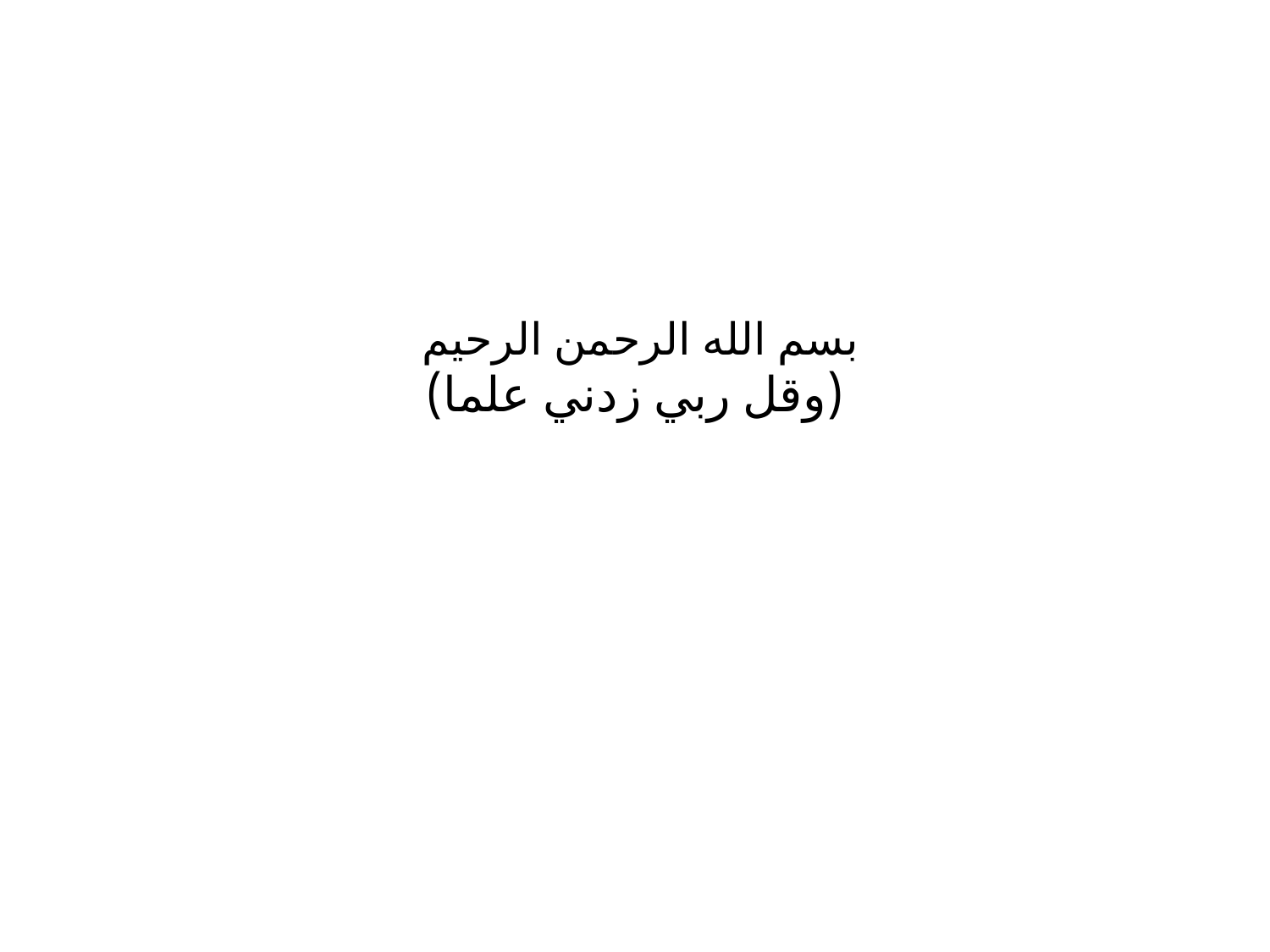

# بسم الله الرحمن الرحيم (وقل ربي زدني علما)